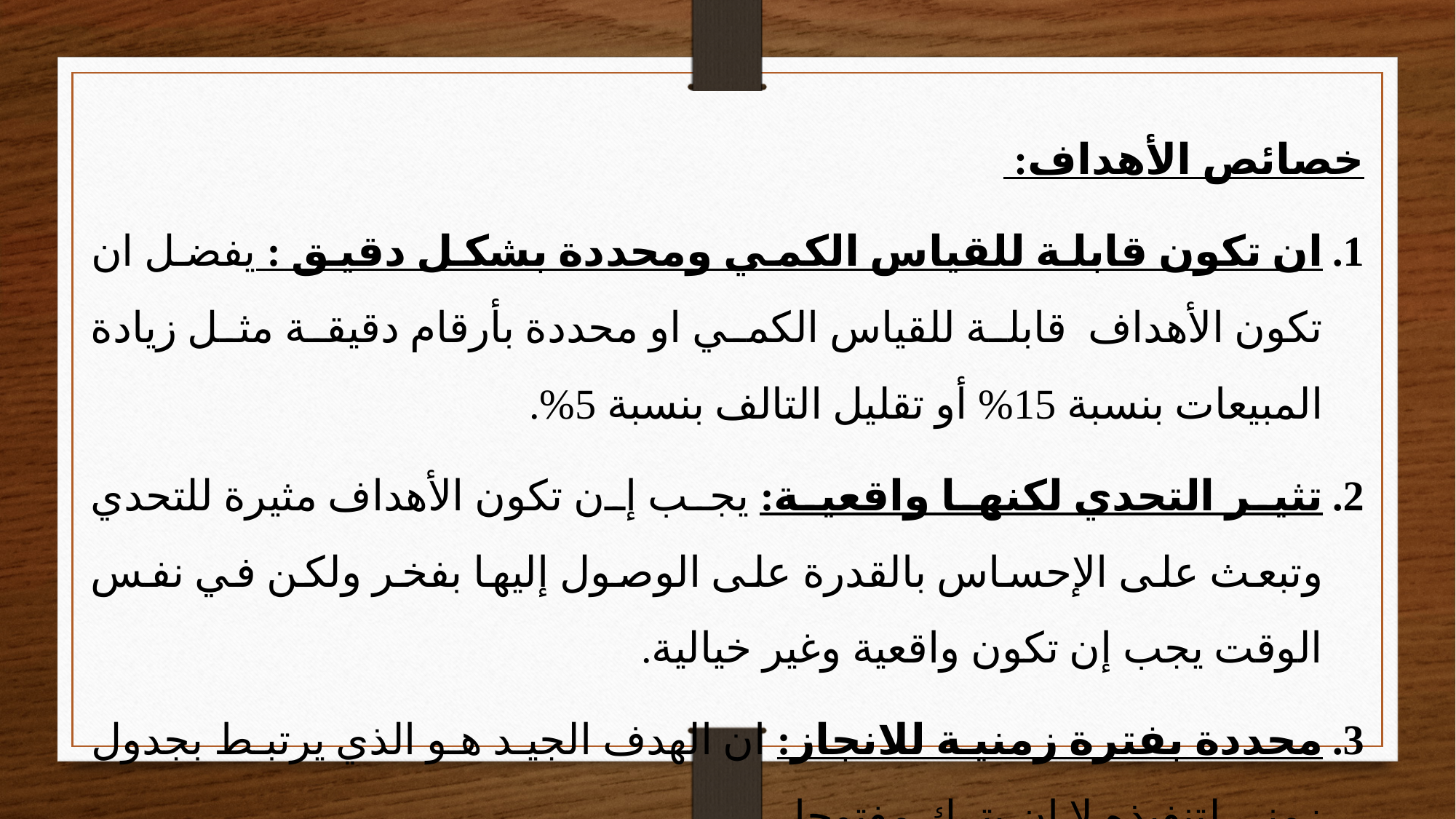

خصائص الأهداف:
ان تكون قابلة للقياس الكمي ومحددة بشكل دقيق : يفضل ان تكون الأهداف  قابلة للقياس الكمي او محددة بأرقام دقيقة مثل زيادة المبيعات بنسبة 15% أو تقليل التالف بنسبة 5%.
تثير التحدي لكنها واقعية: يجب إن تكون الأهداف مثيرة للتحدي وتبعث على الإحساس بالقدرة على الوصول إليها بفخر ولكن في نفس الوقت يجب إن تكون واقعية وغير خيالية.
محددة بفترة زمنية للانجاز: ان الهدف الجيد هو الذي يرتبط بجدول زمني لتنفيذه لا إن يترك مفتوحا.